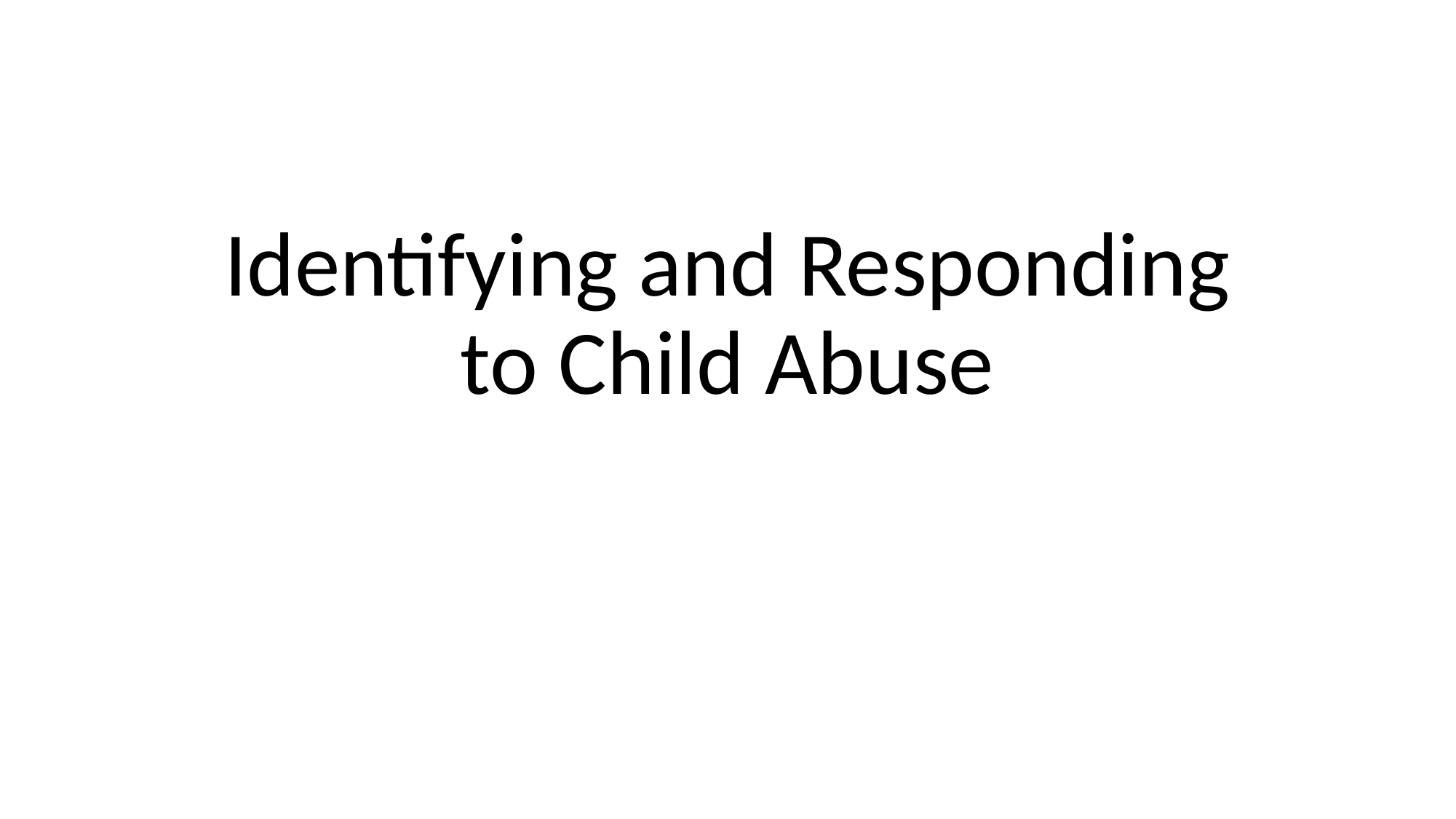

# Identifying and Responding to Child Abuse